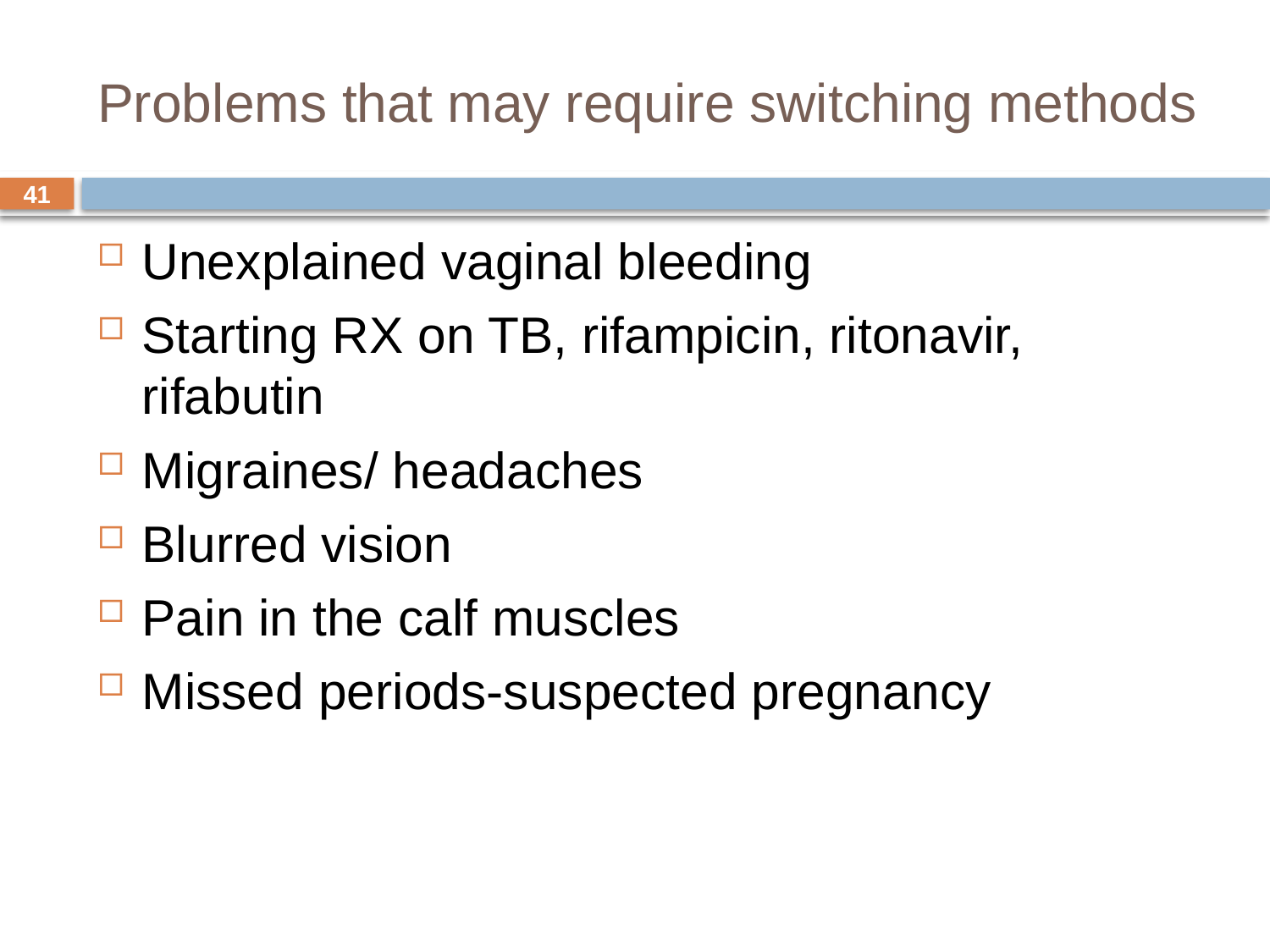

# Problems that may require switching methods
41
Unexplained vaginal bleeding
Starting RX on TB, rifampicin, ritonavir, rifabutin
Migraines/ headaches
Blurred vision
Pain in the calf muscles
Missed periods-suspected pregnancy
sept 2013 class
8 October, 2014